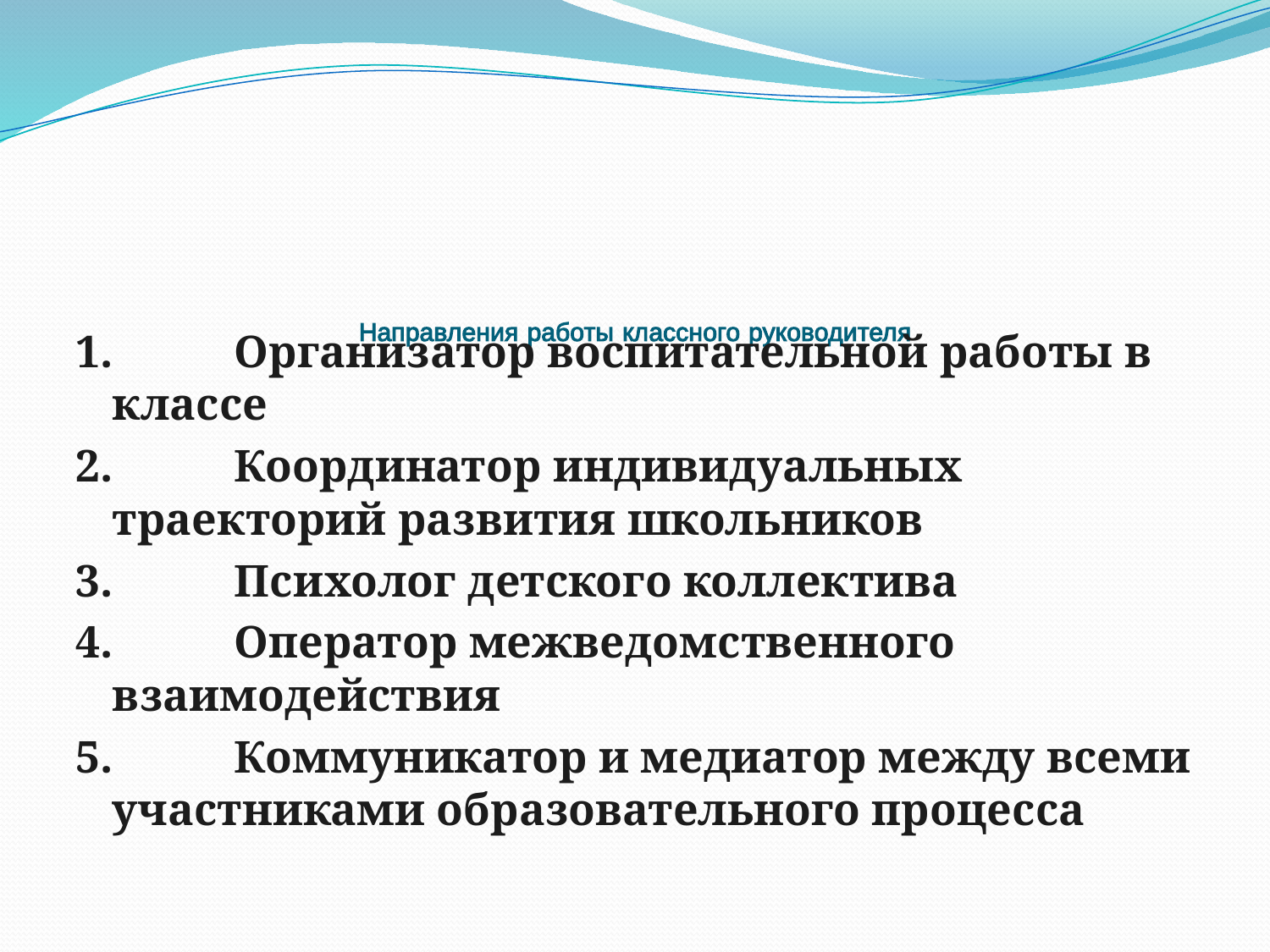

# Направления работы классного руководителя
1.	Организатор воспитательной работы в классе
2.	Координатор индивидуальных траекторий развития школьников
3.	Психолог детского коллектива
4.	Оператор межведомственного взаимодействия
5.	Коммуникатор и медиатор между всеми участниками образовательного процесса